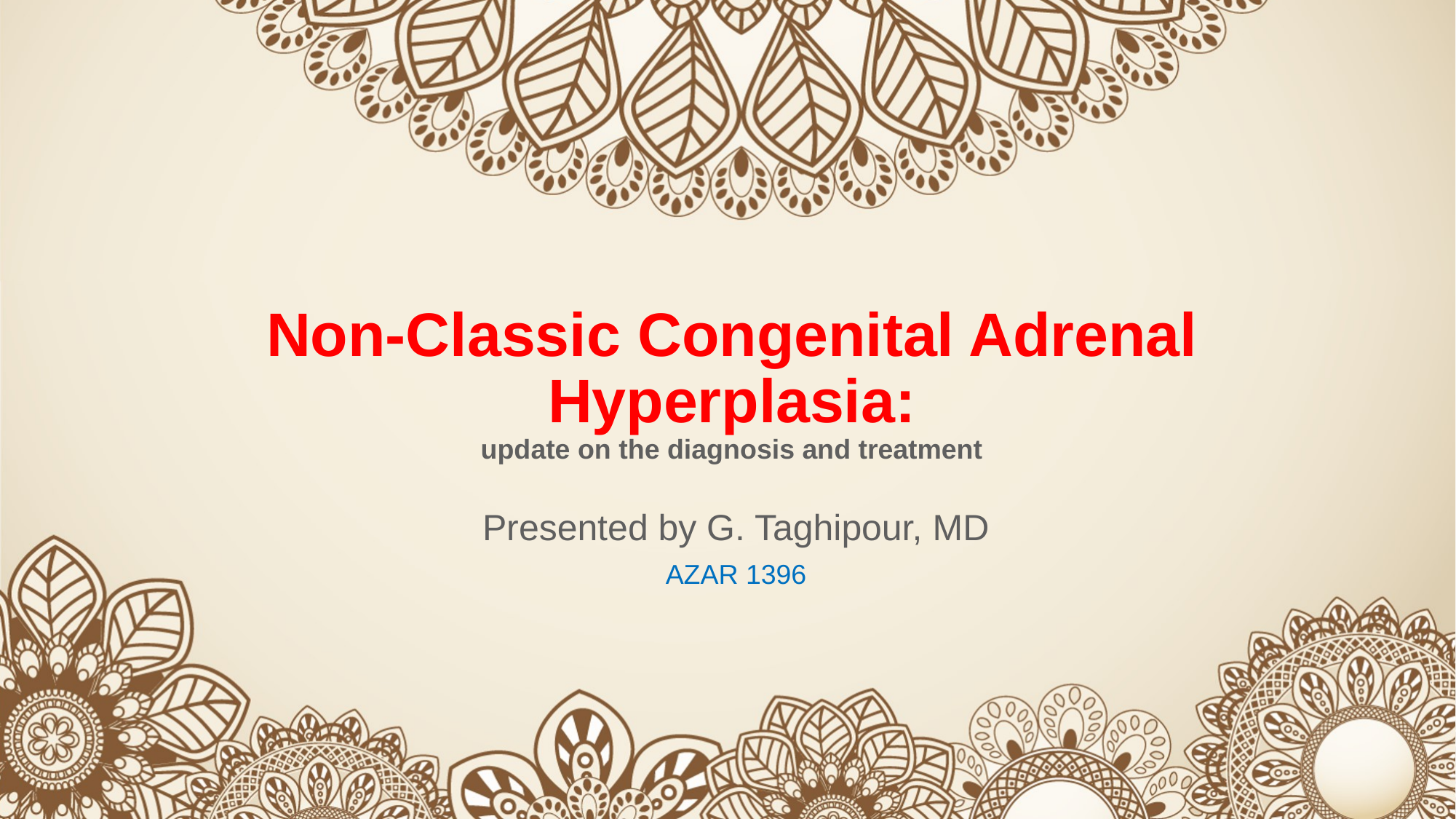

# Non-Classic Congenital Adrenal Hyperplasia: update on the diagnosis and treatment
Presented by G. Taghipour, MD
AZAR 1396
1